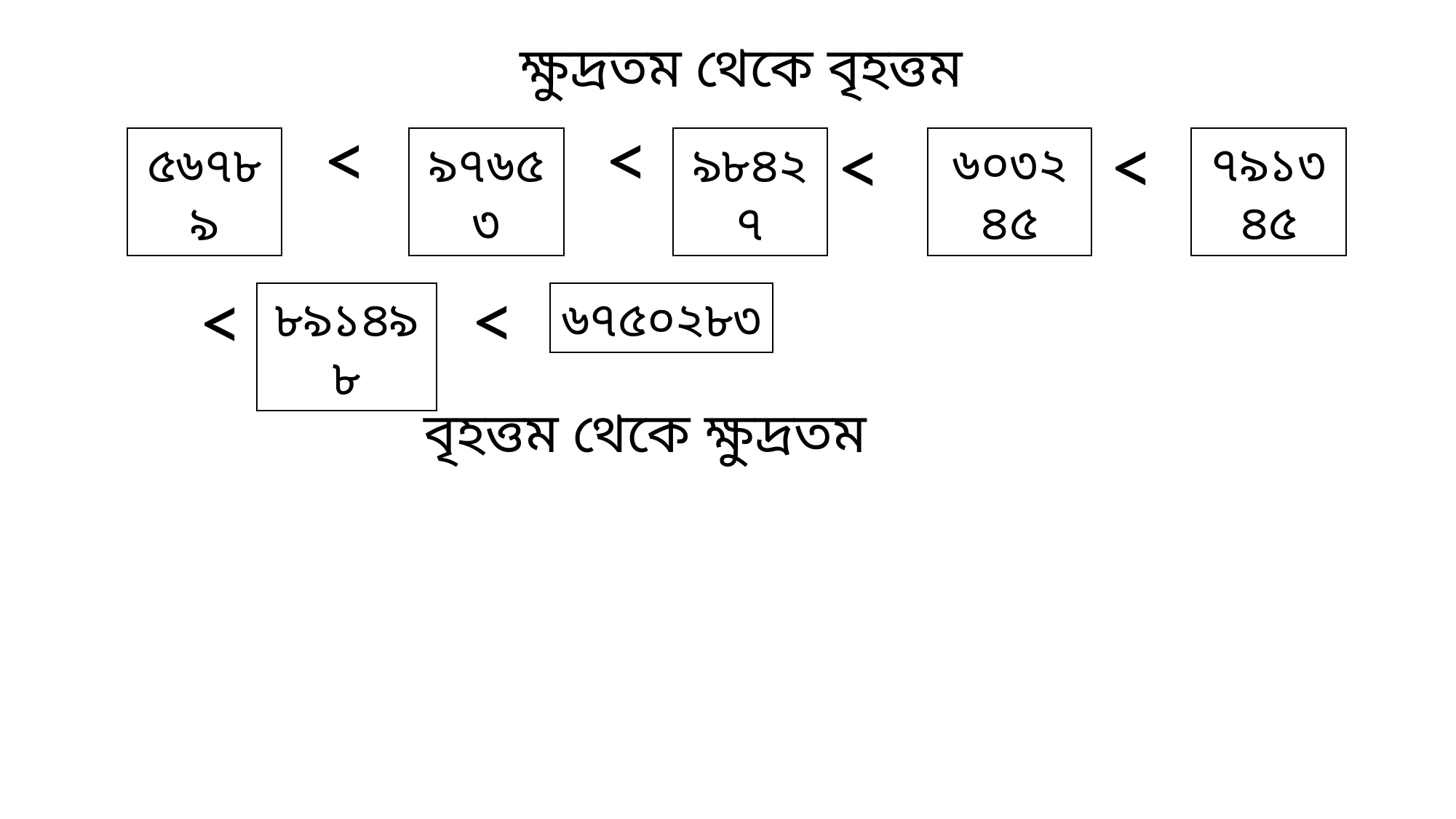

ক্ষুদ্রতম থেকে বৃহত্তম
<
<
<
<
৬০৩২৪৫
৭৯১৩৪৫
৫৬৭৮৯
৯৭৬৫৩
৯৮৪২৭
<
<
৮৯১৪৯৮
৬৭৫০২৮৩
বৃহত্তম থেকে ক্ষুদ্রতম